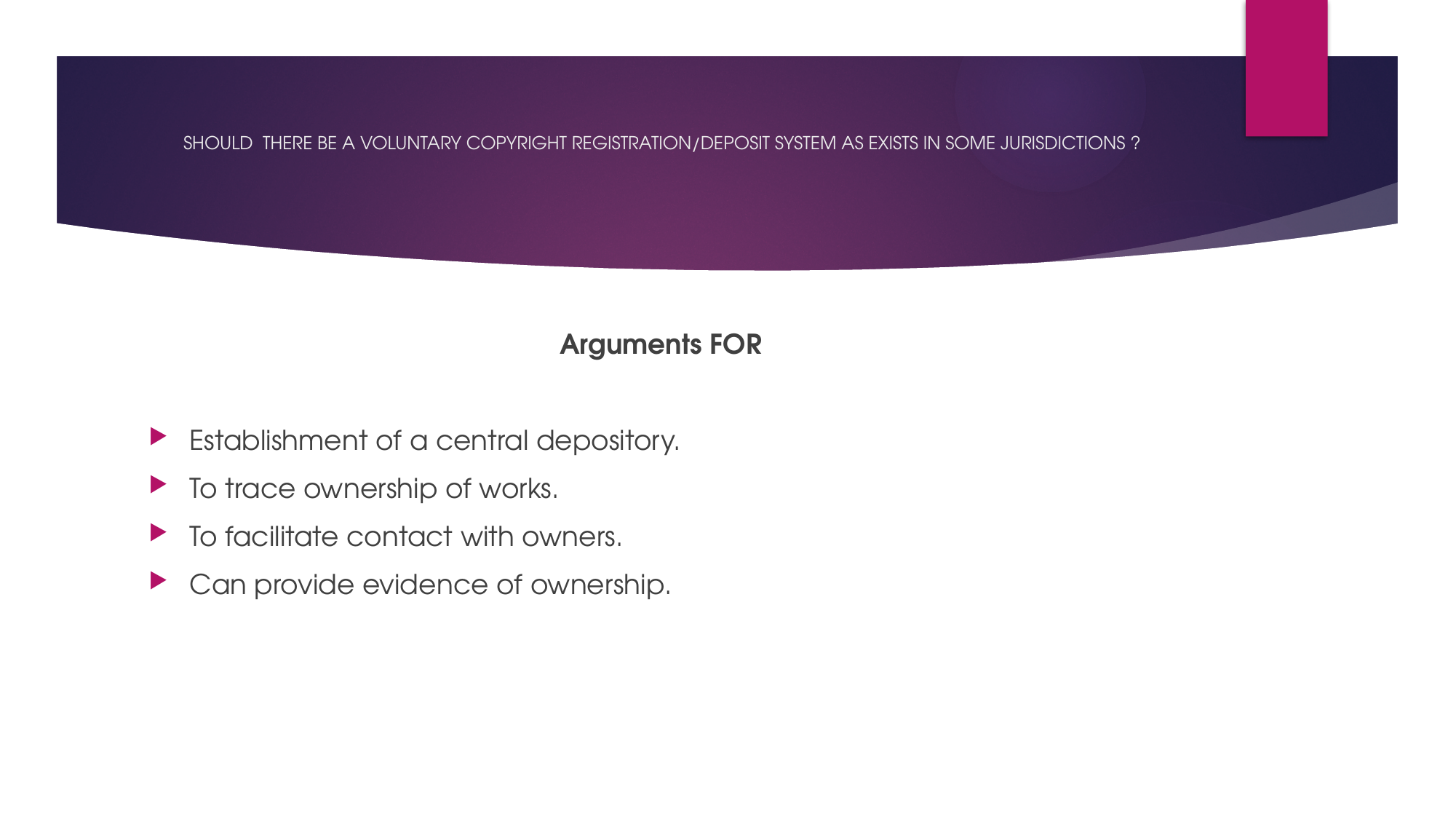

# SHOULD  THERE BE A VOLUNTARY COPYRIGHT REGISTRATION/DEPOSIT SYSTEM AS EXISTS IN SOME JURISDICTIONS ?
Arguments FOR

Establishment of a central depository.
To trace ownership of works.
To facilitate contact with owners.
Can provide evidence of ownership.